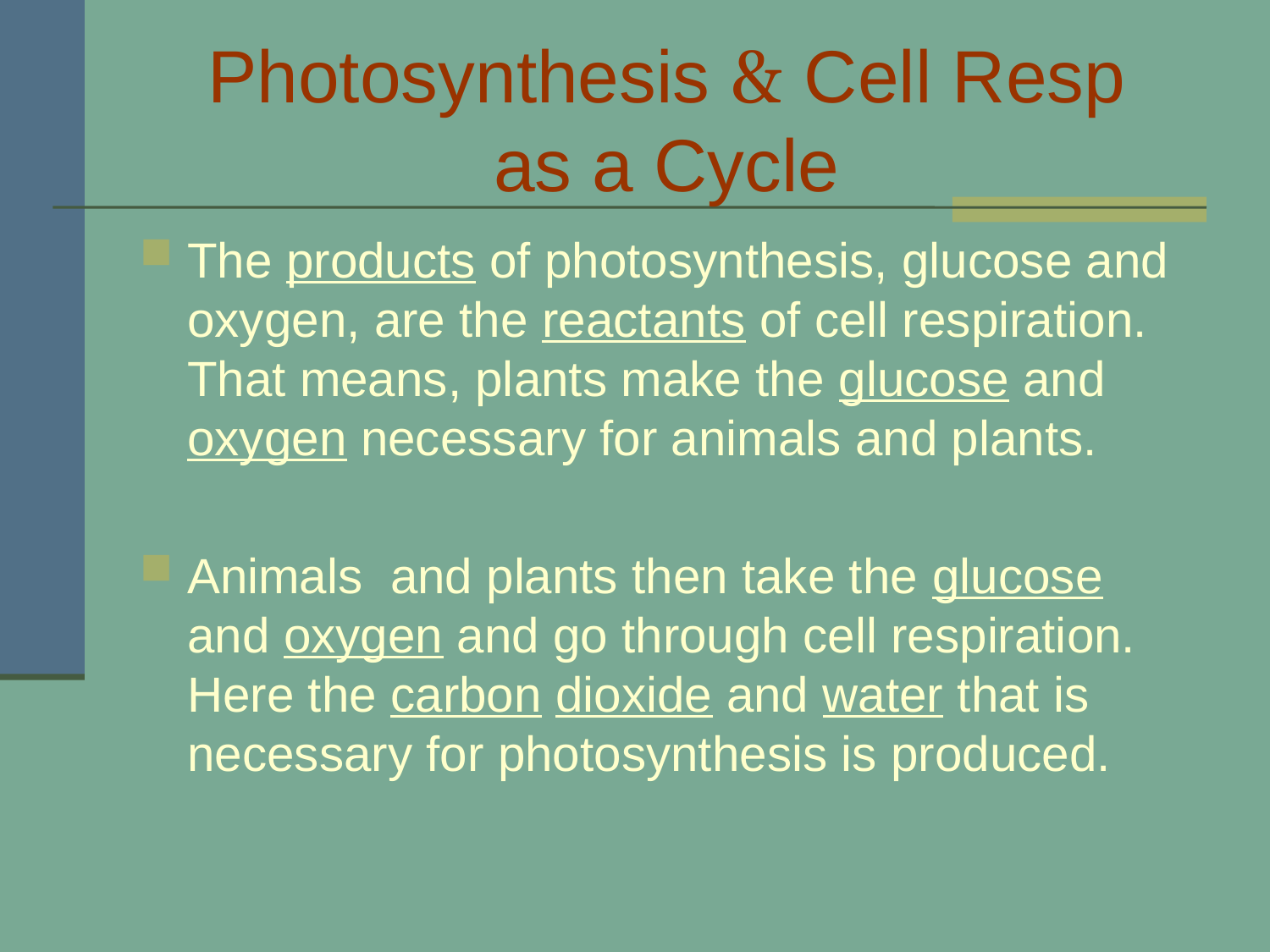

# Photosynthesis & Cell Resp as a Cycle
The products of photosynthesis, glucose and oxygen, are the reactants of cell respiration. That means, plants make the glucose and oxygen necessary for animals and plants.

Animals  and plants then take the glucose and oxygen and go through cell respiration. Here the carbon dioxide and water that is necessary for photosynthesis is produced.